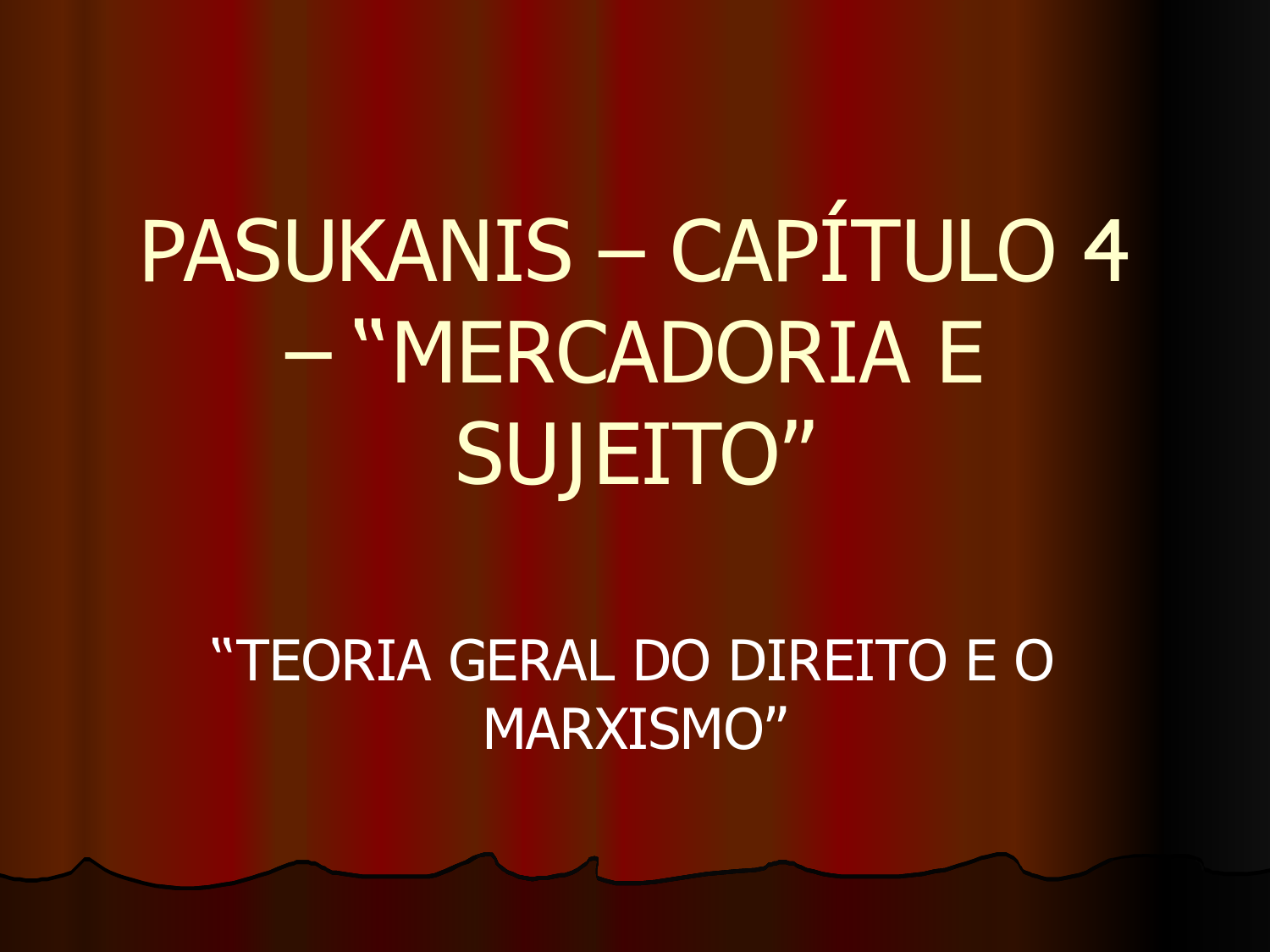

# PASUKANIS – CAPÍTULO 4 – “MERCADORIA E SUJEITO”

“TEORIA GERAL DO DIREITO E O MARXISMO”